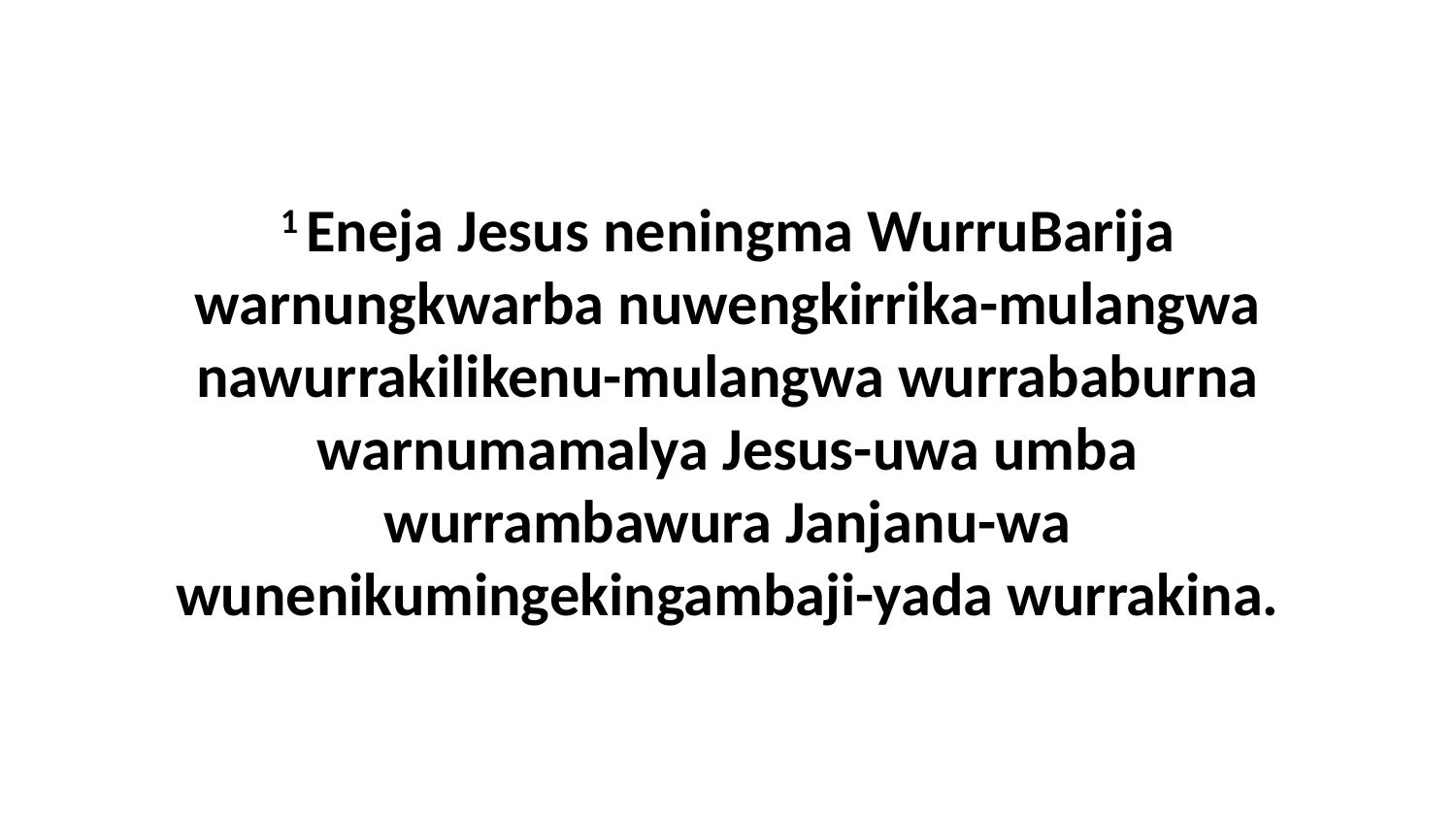

1 Eneja Jesus neningma WurruBarija warnungkwarba nuwengkirrika-mulangwa nawurrakilikenu-mulangwa wurrababurna warnumamalya Jesus-uwa umba wurrambawura Janjanu-wa wunenikumingekingambaji-yada wurrakina.